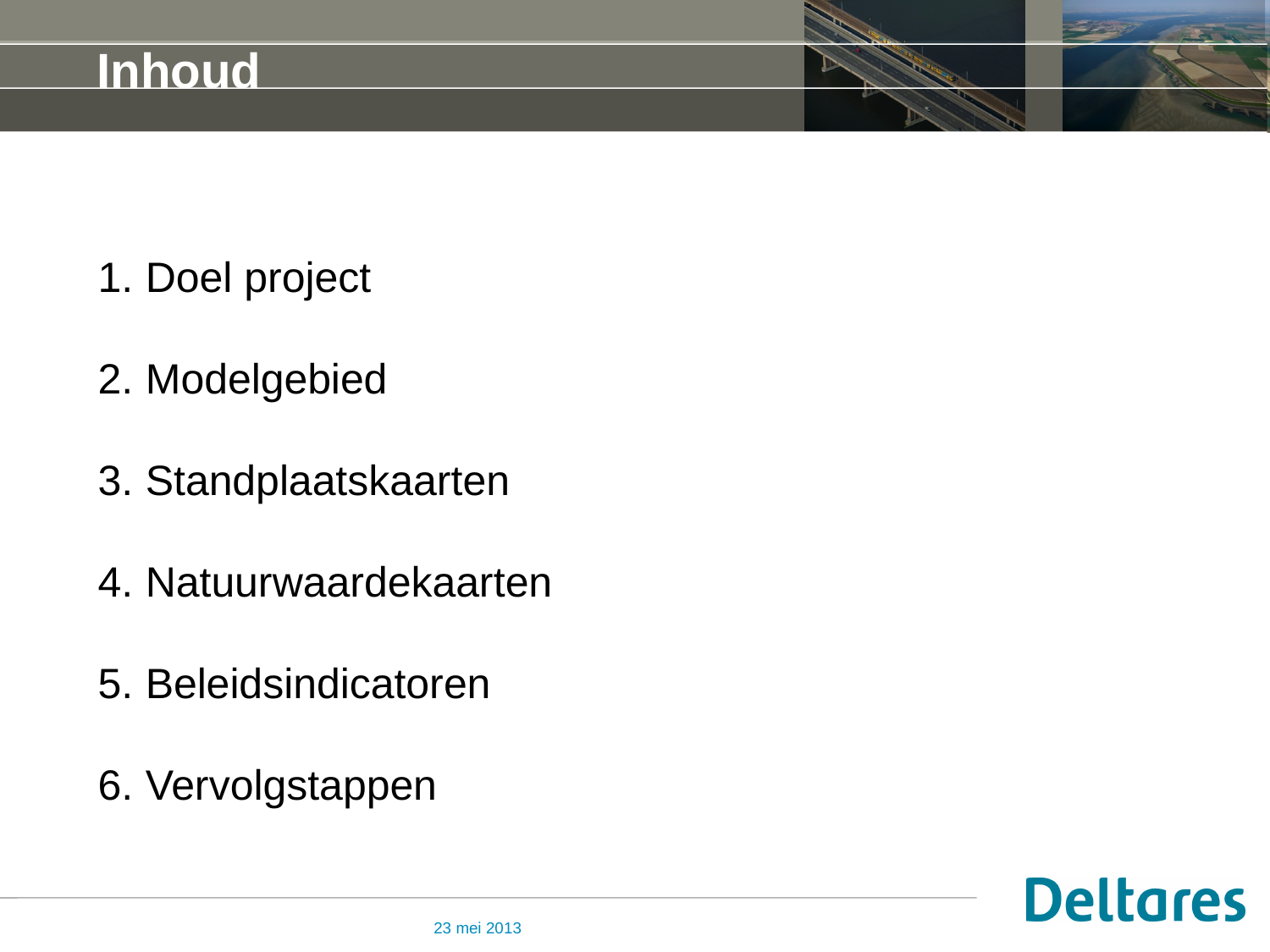

# Inhoud
Doel project

Modelgebied

Standplaatskaarten

Natuurwaardekaarten

Beleidsindicatoren

Vervolgstappen
23 mei 2013